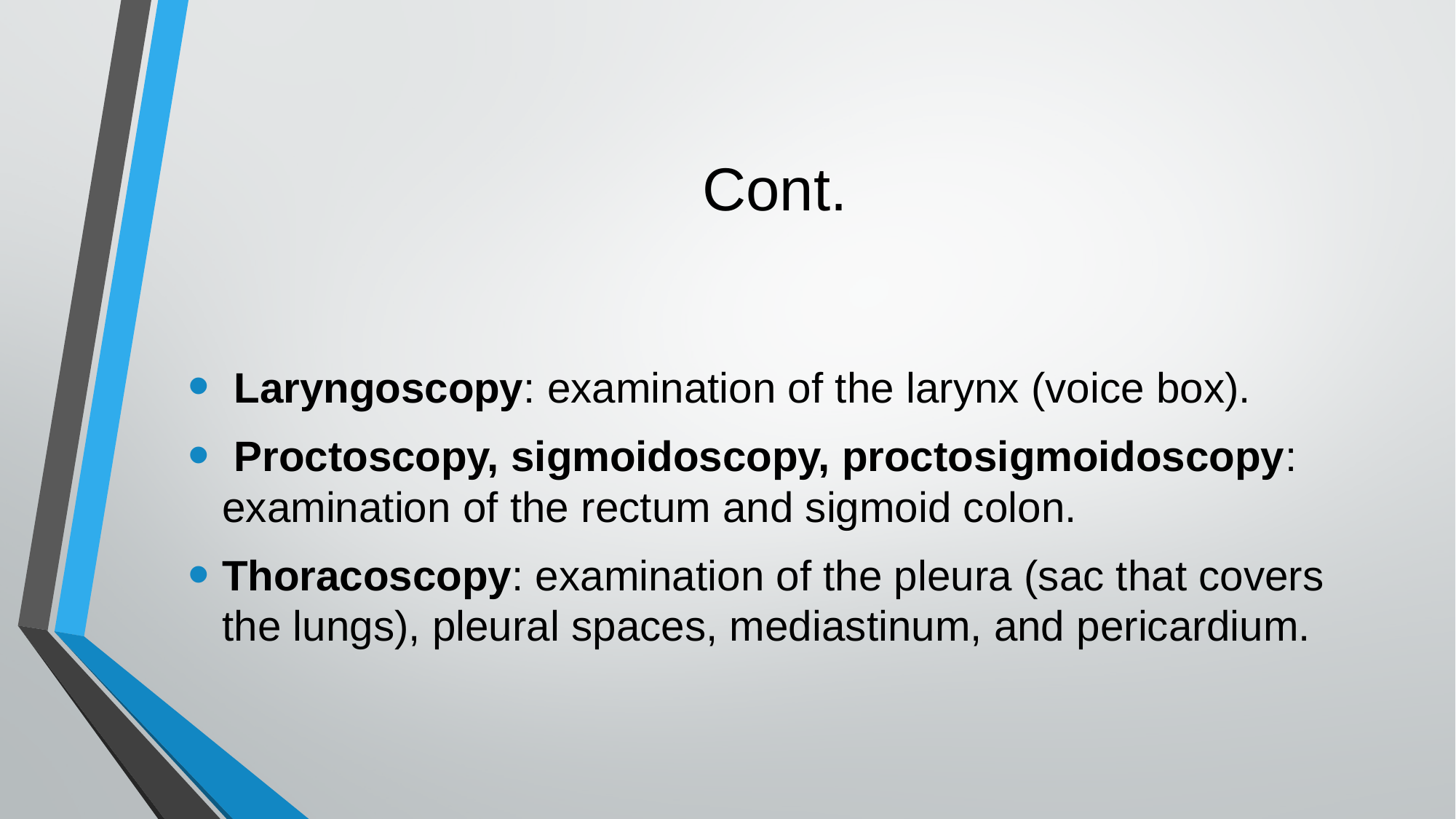

# Cont.
 Laryngoscopy: examination of the larynx (voice box).
 Proctoscopy, sigmoidoscopy, proctosigmoidoscopy: examination of the rectum and sigmoid colon.
Thoracoscopy: examination of the pleura (sac that covers the lungs), pleural spaces, mediastinum, and pericardium.